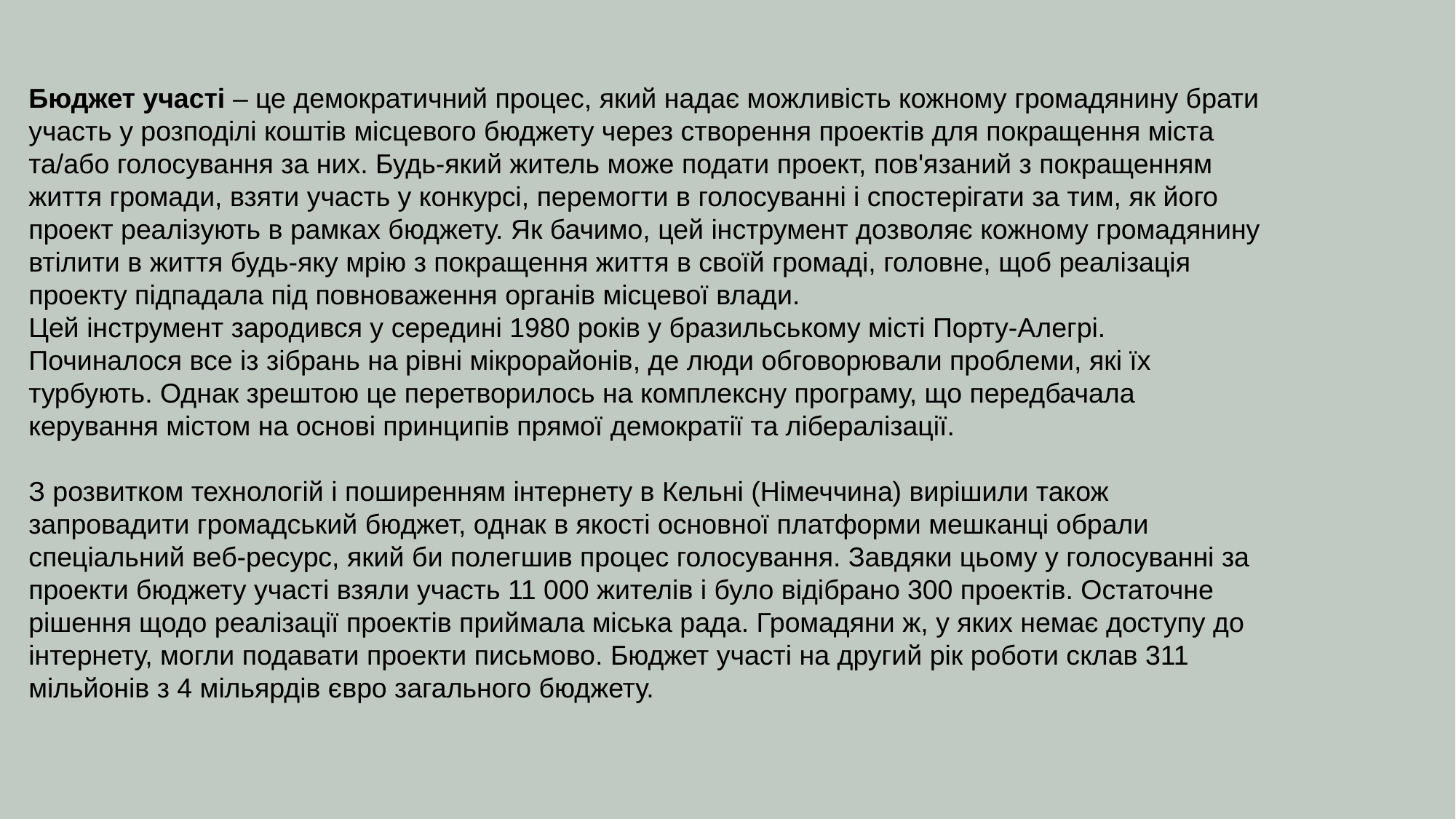

Бюджет участі – це демократичний процес, який надає можливість кожному громадянину брати участь у розподілі коштів місцевого бюджету через створення проектів для покращення міста та/або голосування за них. Будь-який житель може подати проект, пов'язаний з покращенням життя громади, взяти участь у конкурсі, перемогти в голосуванні і спостерігати за тим, як його проект реалізують в рамках бюджету. Як бачимо, цей інструмент дозволяє кожному громадянину втілити в життя будь-яку мрію з покращення життя в своїй громаді, головне, щоб реалізація проекту підпадала під повноваження органів місцевої влади.
Цей інструмент зародився у середині 1980 років у бразильському місті Порту-Алегрі. Починалося все із зібрань на рівні мікрорайонів, де люди обговорювали проблеми, які їх турбують. Однак зрештою це перетворилось на комплексну програму, що передбачала керування містом на основі принципів прямої демократії та лібералізації.

З розвитком технологій і поширенням інтернету в Кельні (Німеччина) вирішили також запровадити громадський бюджет, однак в якості основної платформи мешканці обрали спеціальний веб-ресурс, який би полегшив процес голосування. Завдяки цьому у голосуванні за проекти бюджету участі взяли участь 11 000 жителів і було відібрано 300 проектів. Остаточне рішення щодо реалізації проектів приймала міська рада. Громадяни ж, у яких немає доступу до інтернету, могли подавати проекти письмово. Бюджет участі на другий рік роботи склав 311 мільйонів з 4 мільярдів євро загального бюджету.